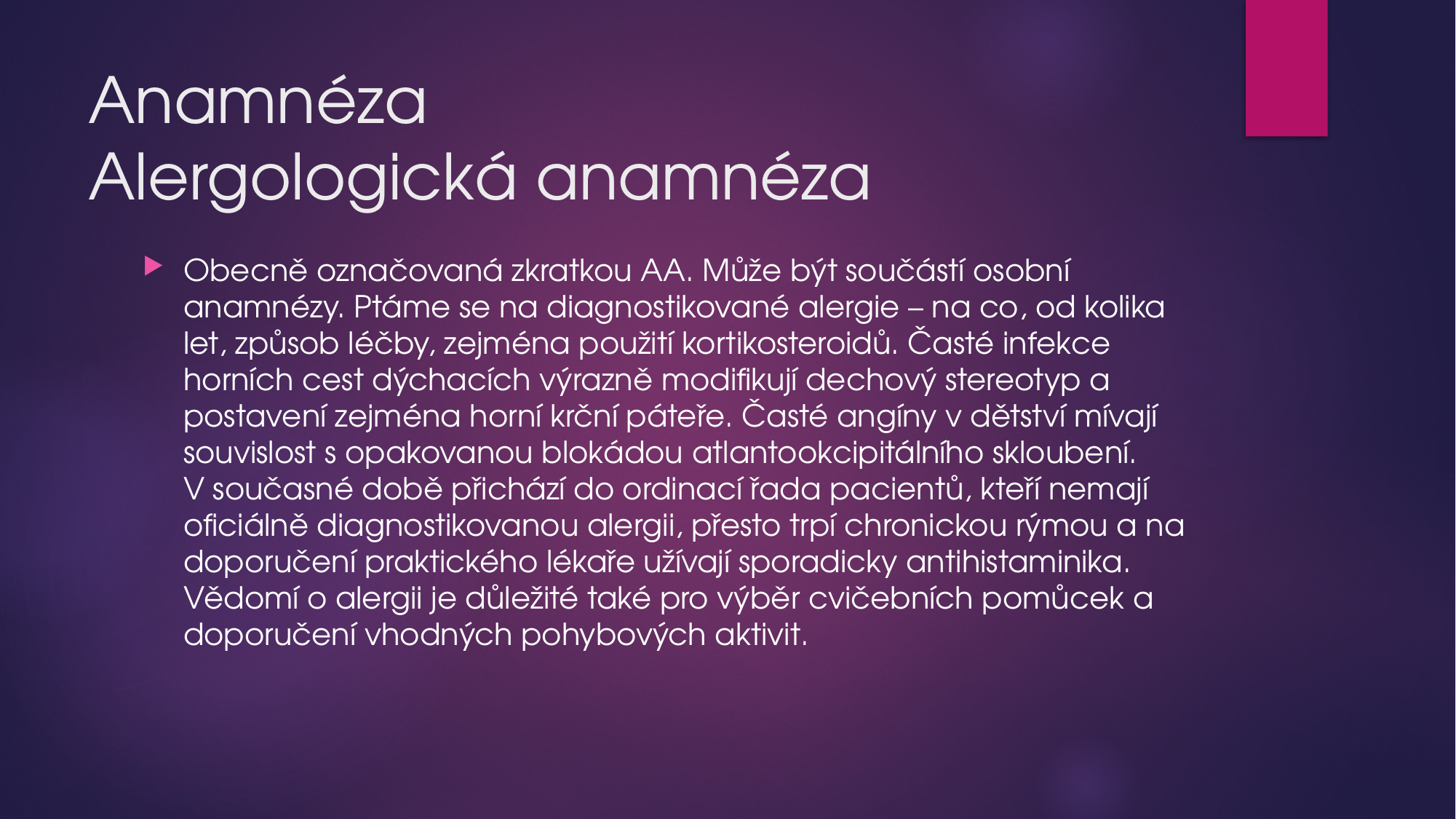

# Anamnéza Alergologická anamnéza
Obecně označovaná zkratkou AA. Může být součástí osobní anamnézy. Ptáme se na diagnostikované alergie – na co, od kolika let, způsob léčby, zejména použití kortikosteroidů. Časté infekce horních cest dýchacích výrazně modifikují dechový stereotyp a postavení zejména horní krční páteře. Časté angíny v dětství mívají souvislost s opakovanou blokádou atlantookcipitálního skloubení. V současné době přichází do ordinací řada pacientů, kteří nemají oficiálně diagnostikovanou alergii, přesto trpí chronickou rýmou a na doporučení praktického lékaře užívají sporadicky antihistaminika. Vědomí o alergii je důležité také pro výběr cvičebních pomůcek a doporučení vhodných pohybových aktivit.